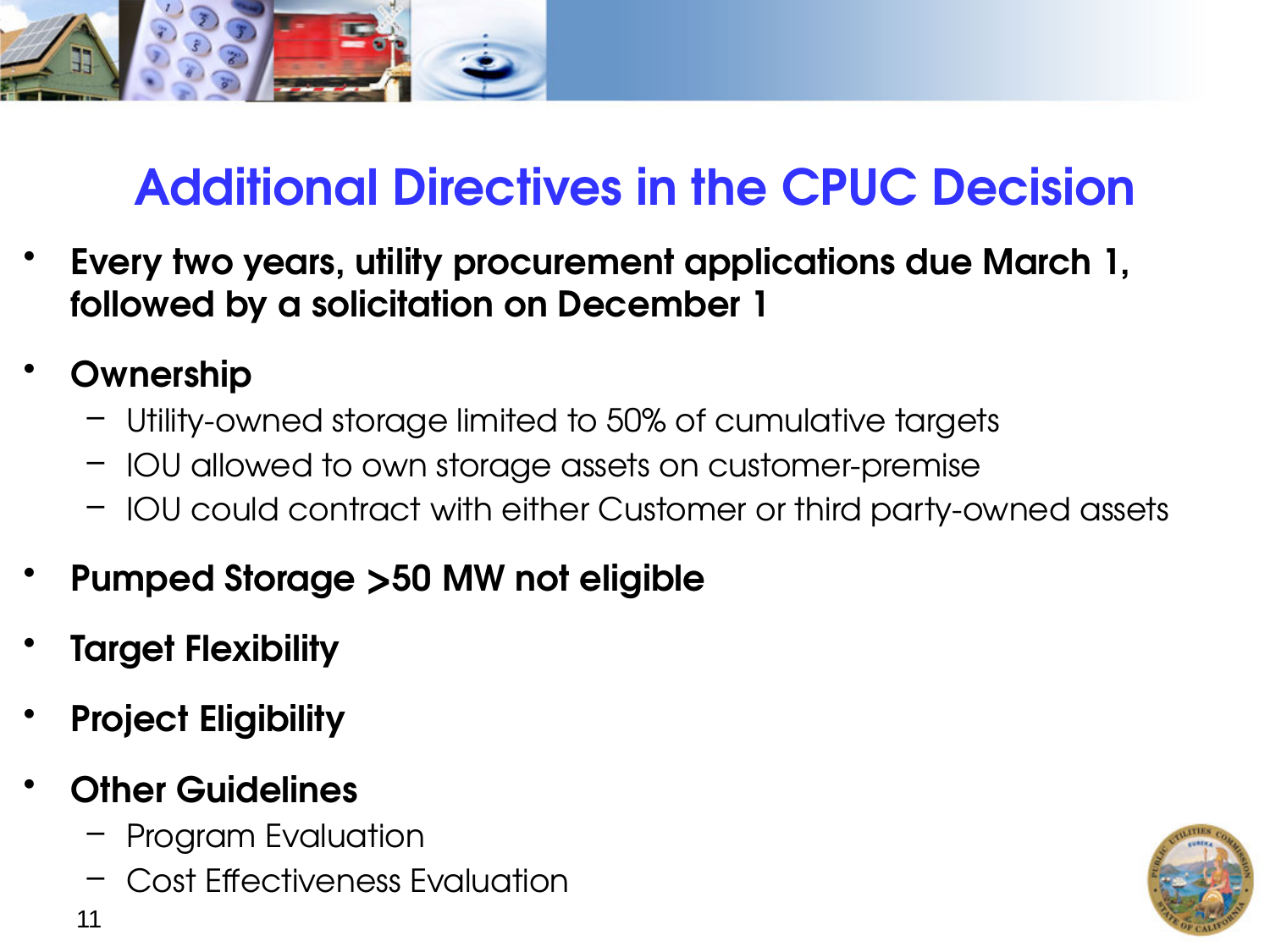

# Additional Directives in the CPUC Decision
Every two years, utility procurement applications due March 1, followed by a solicitation on December 1
Ownership
Utility-owned storage limited to 50% of cumulative targets
IOU allowed to own storage assets on customer-premise
IOU could contract with either Customer or third party-owned assets
Pumped Storage >50 MW not eligible
Target Flexibility
Project Eligibility
Other Guidelines
Program Evaluation
Cost Effectiveness Evaluation

11